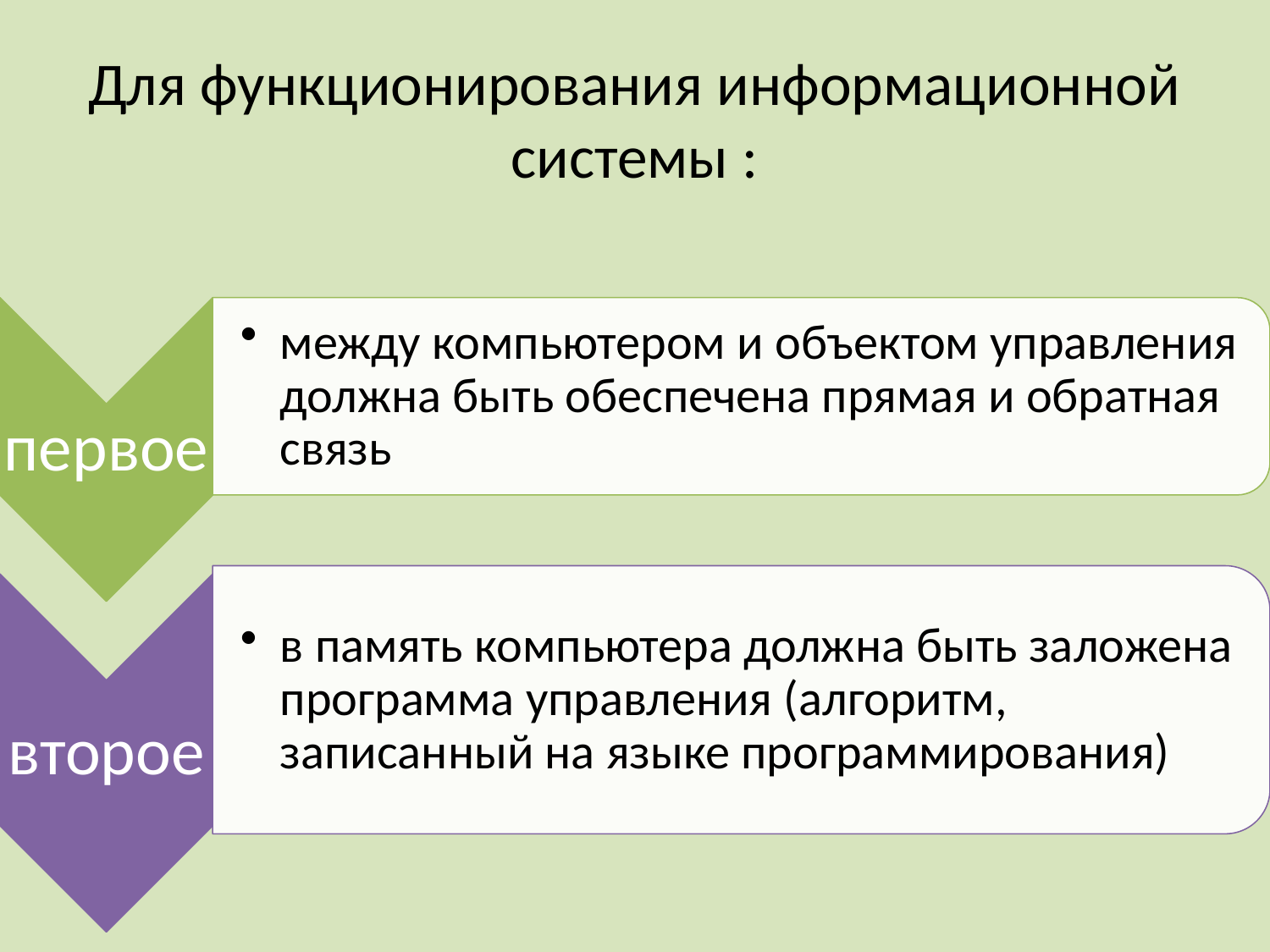

# Для функционирования информационной системы :
первое
между компьютером и объектом управления должна быть обеспечена прямая и обратная связь
второе
в память компьютера должна быть заложена программа управления (алгоритм, записанный на языке программирования)